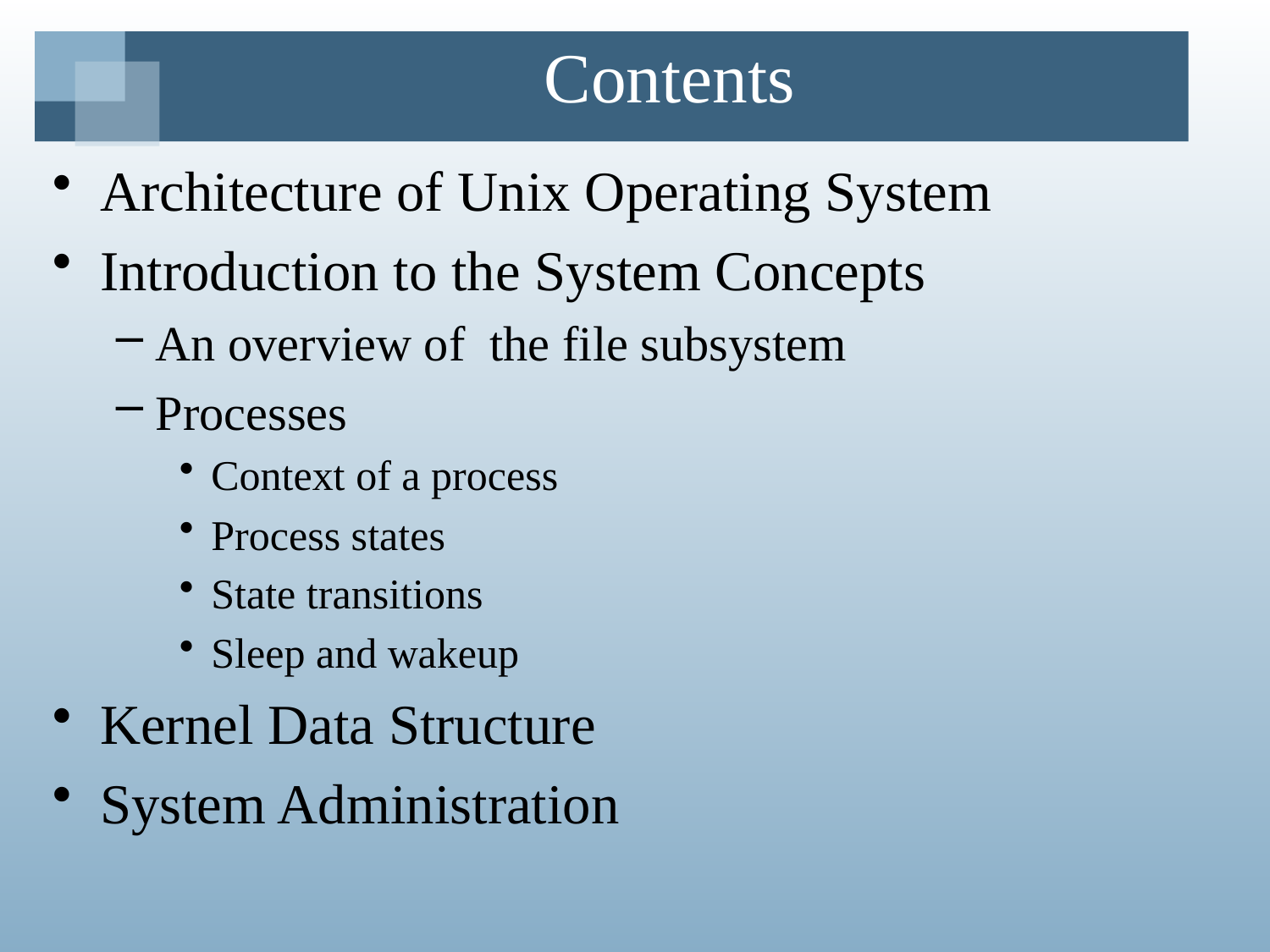

# Contents
Architecture of Unix Operating System
Introduction to the System Concepts
An overview of  the file subsystem
Processes
Context of a process
Process states
State transitions
Sleep and wakeup
Kernel Data Structure
System Administration